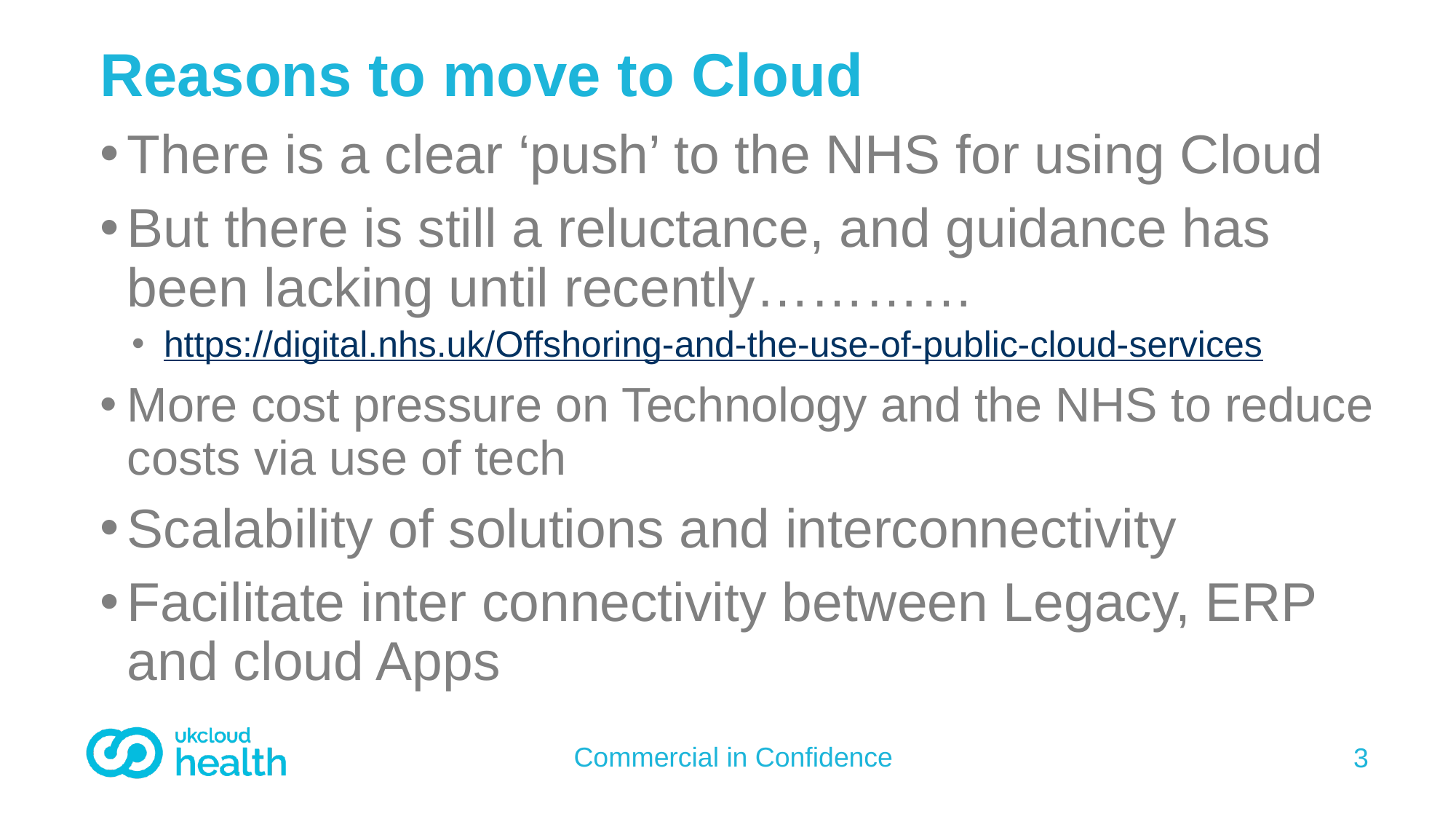

# Reasons to move to Cloud
There is a clear ‘push’ to the NHS for using Cloud
But there is still a reluctance, and guidance has been lacking until recently…………
https://digital.nhs.uk/Offshoring-and-the-use-of-public-cloud-services
More cost pressure on Technology and the NHS to reduce costs via use of tech
Scalability of solutions and interconnectivity
Facilitate inter connectivity between Legacy, ERP and cloud Apps

Commercial in Confidence
3
3